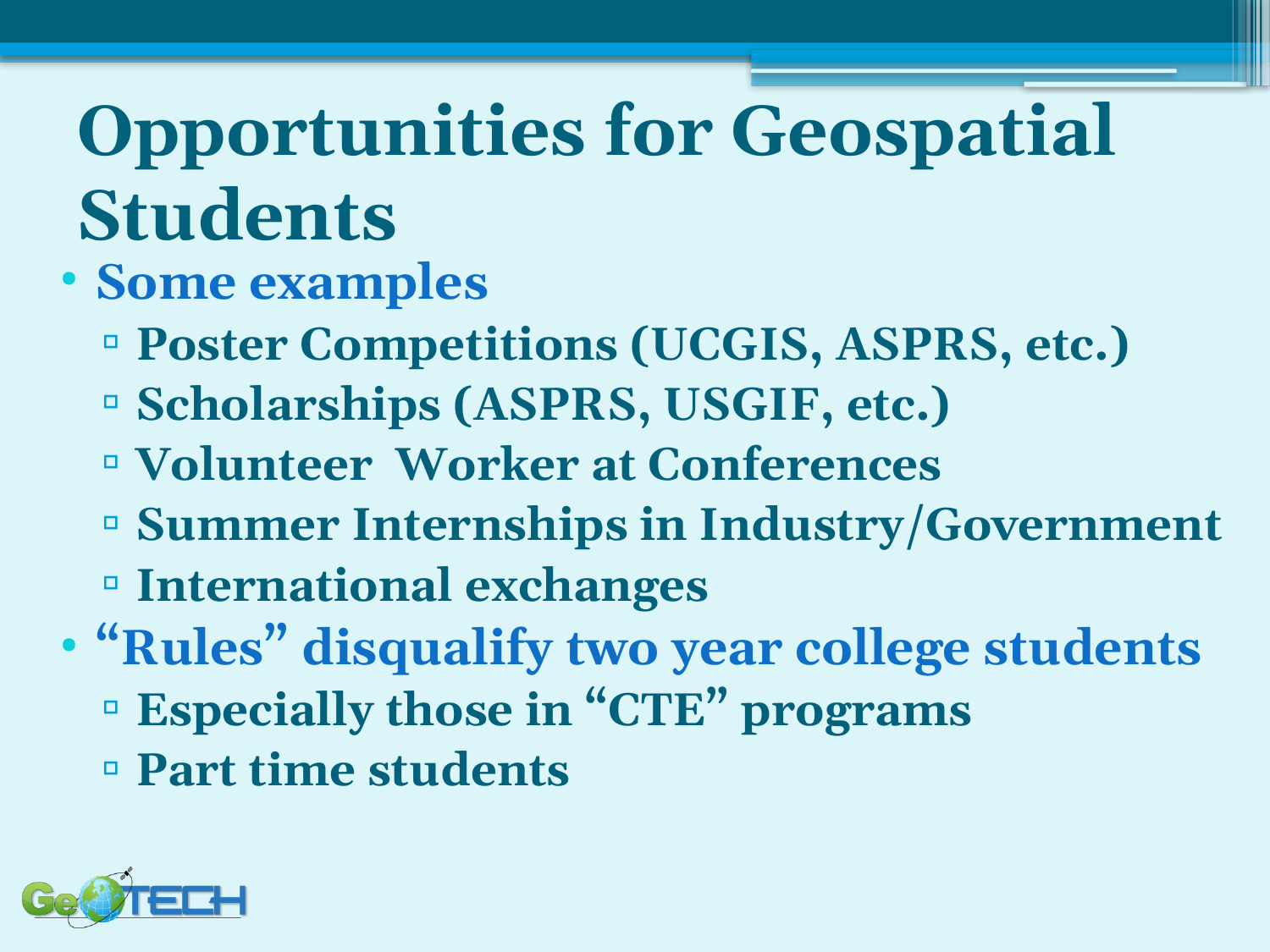

# Opportunities for Geospatial Students
Some examples
Poster Competitions (UCGIS, ASPRS, etc.)
Scholarships (ASPRS, USGIF, etc.)
Volunteer  Worker at Conferences
Summer Internships in Industry/Government
International exchanges
“Rules” disqualify two year college students
Especially those in “CTE” programs
Part time students